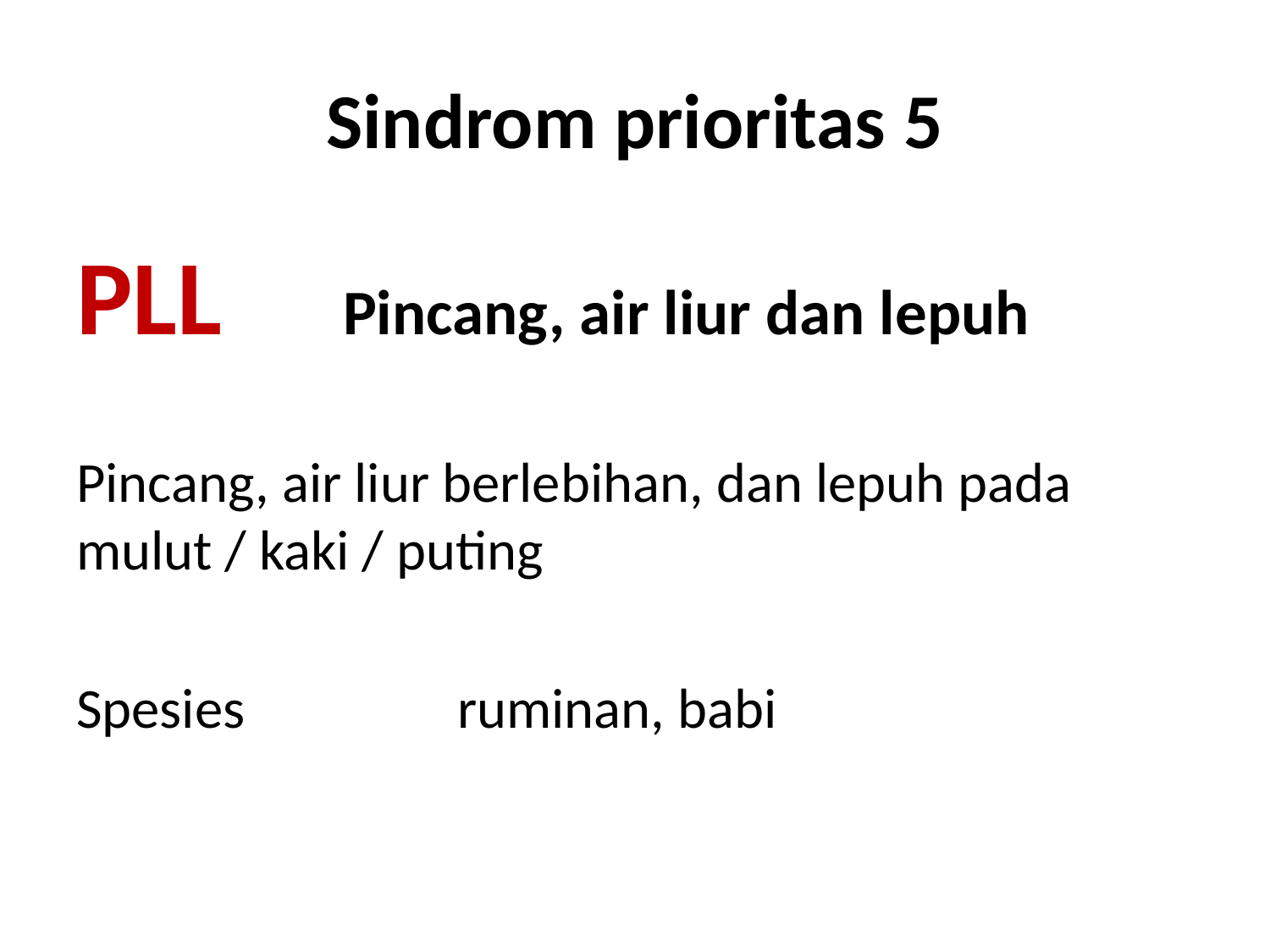

# Sindrom prioritas 5
PLL	 Pincang, air liur dan lepuh

Pincang, air liur berlebihan, dan lepuh pada mulut / kaki / puting

Spesies 		ruminan, babi